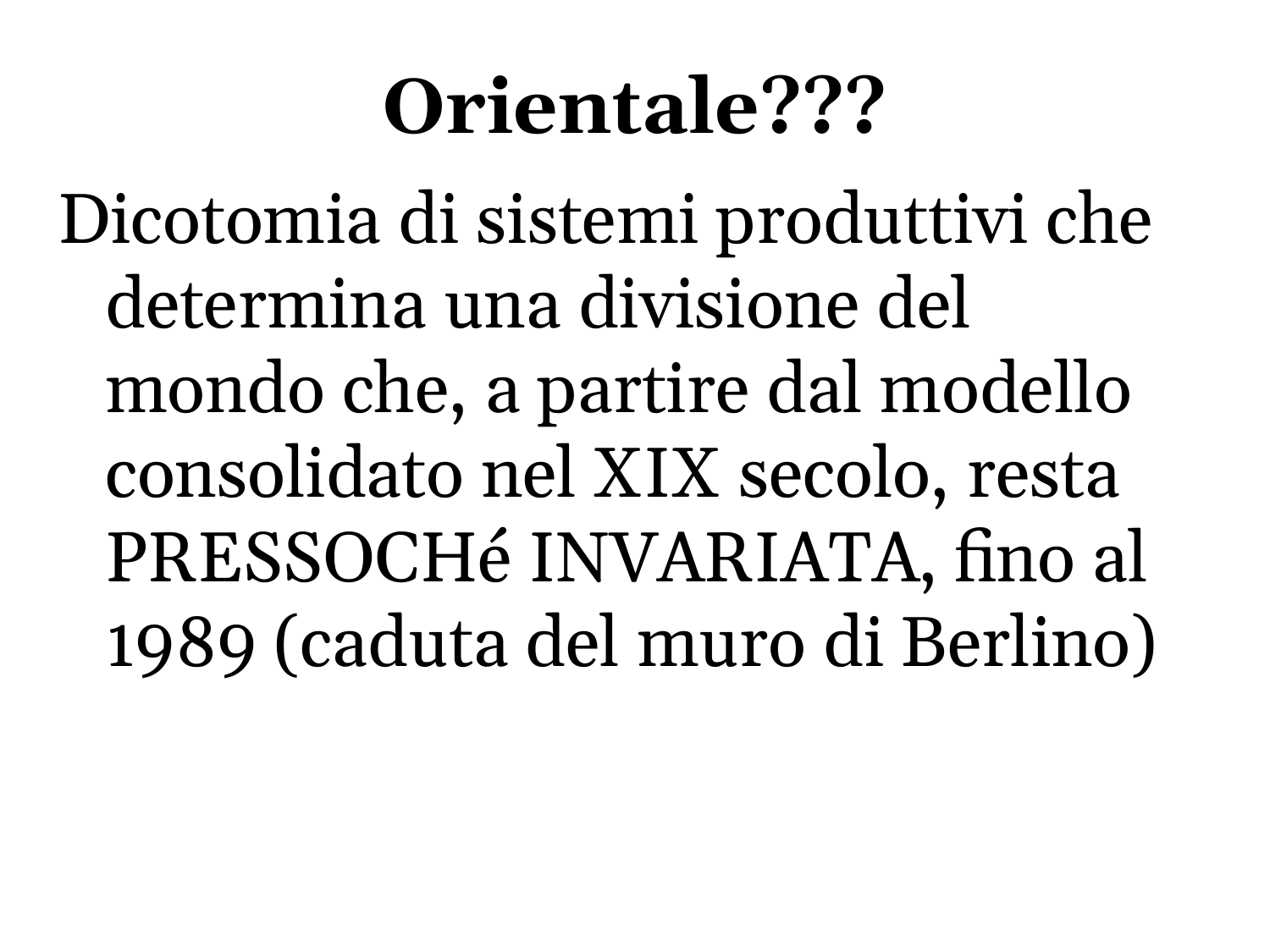

# Orientale???
Dicotomia di sistemi produttivi che determina una divisione del  mondo che, a partire dal modello consolidato nel XIX secolo, resta PRESSOCHé INVARIATA, fino al 1989 (caduta del muro di Berlino)